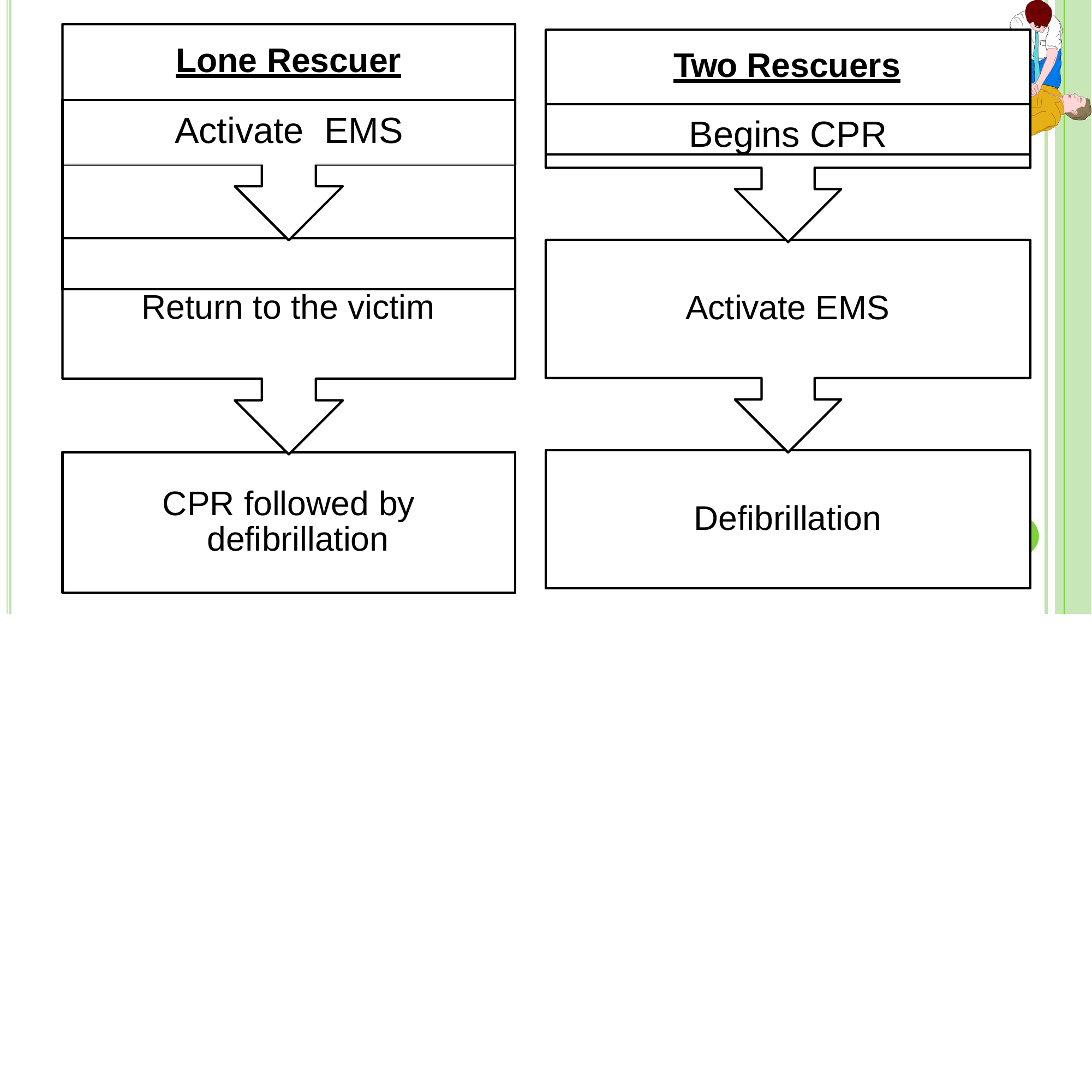

Lone Rescuer
Two Rescuers

# Activate	EMS
Begins CPR

Return to the victim
Activate EMS

CPR followed by  defibrillation
Defibrillation
16